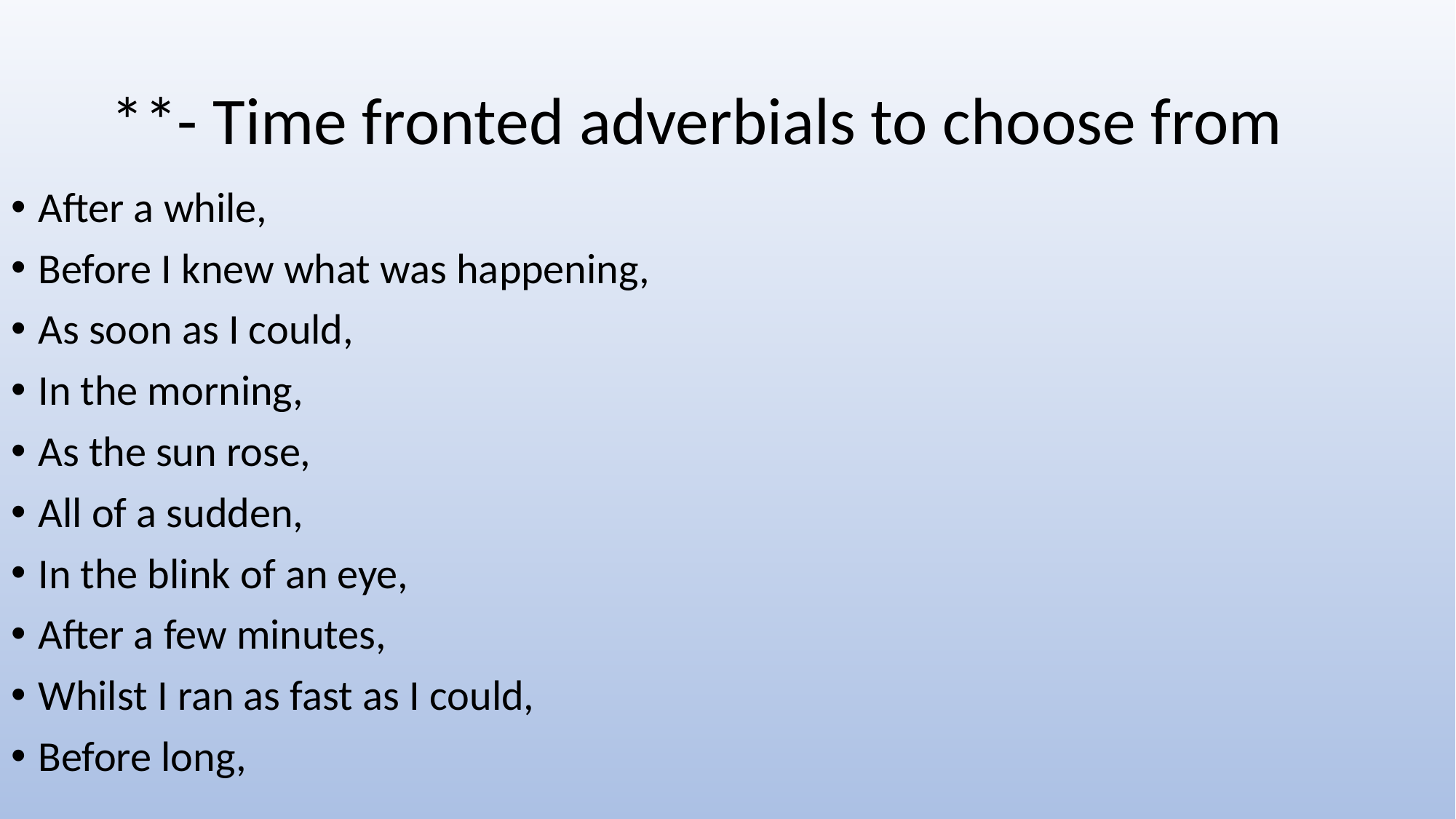

# **- Time fronted adverbials to choose from
After a while,
Before I knew what was happening,
As soon as I could,
In the morning,
As the sun rose,
All of a sudden,
In the blink of an eye,
After a few minutes,
Whilst I ran as fast as I could,
Before long,